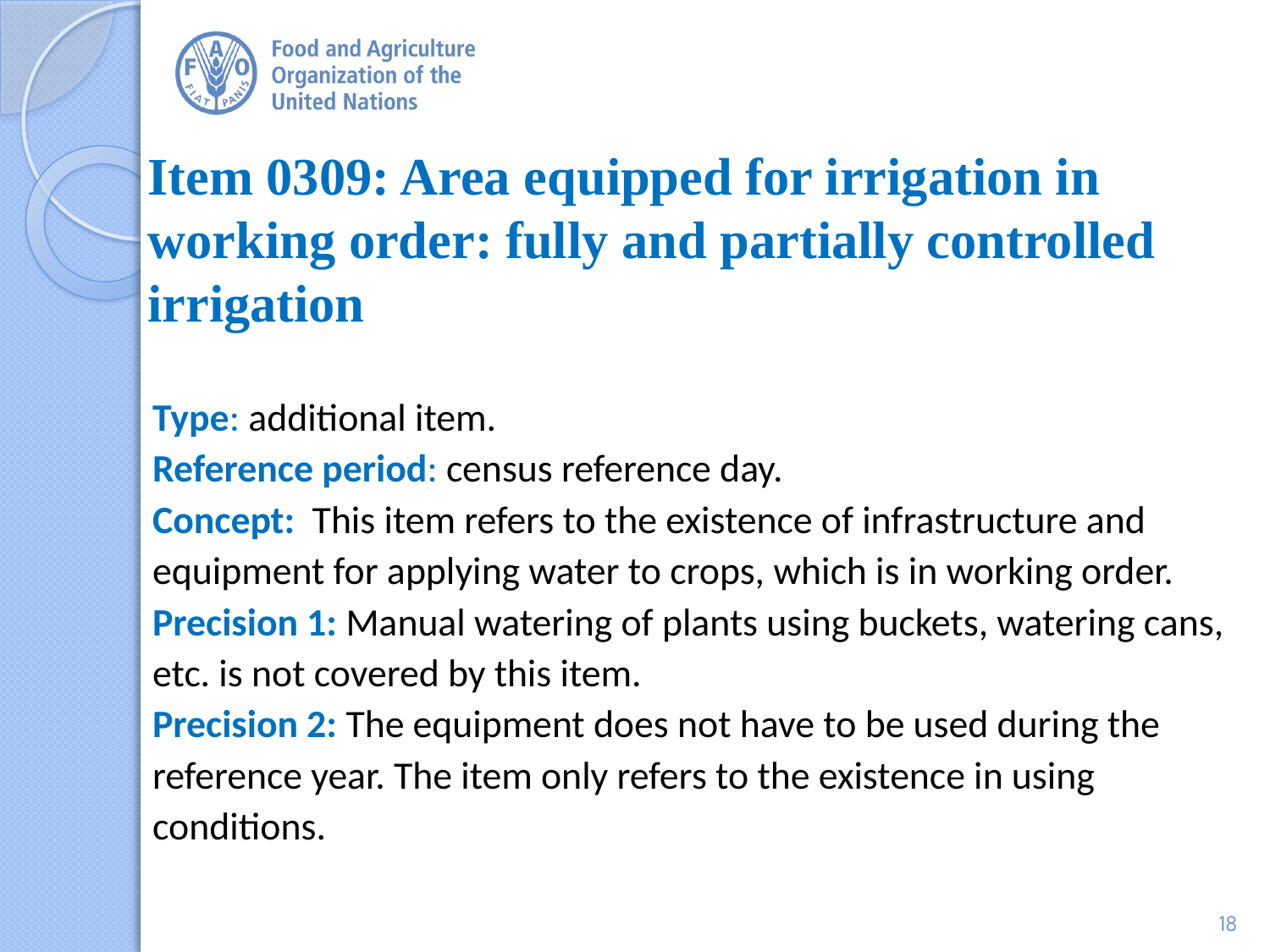

# Item 0309: Area equipped for irrigation in working order: fully and partially controlled irrigation
Type: additional item.
Reference period: census reference day.
Concept:  This item refers to the existence of infrastructure and equipment for applying water to crops, which is in working order.
Precision 1: Manual watering of plants using buckets, watering cans, etc. is not covered by this item.
Precision 2: The equipment does not have to be used during the reference year. The item only refers to the existence in using conditions.

18